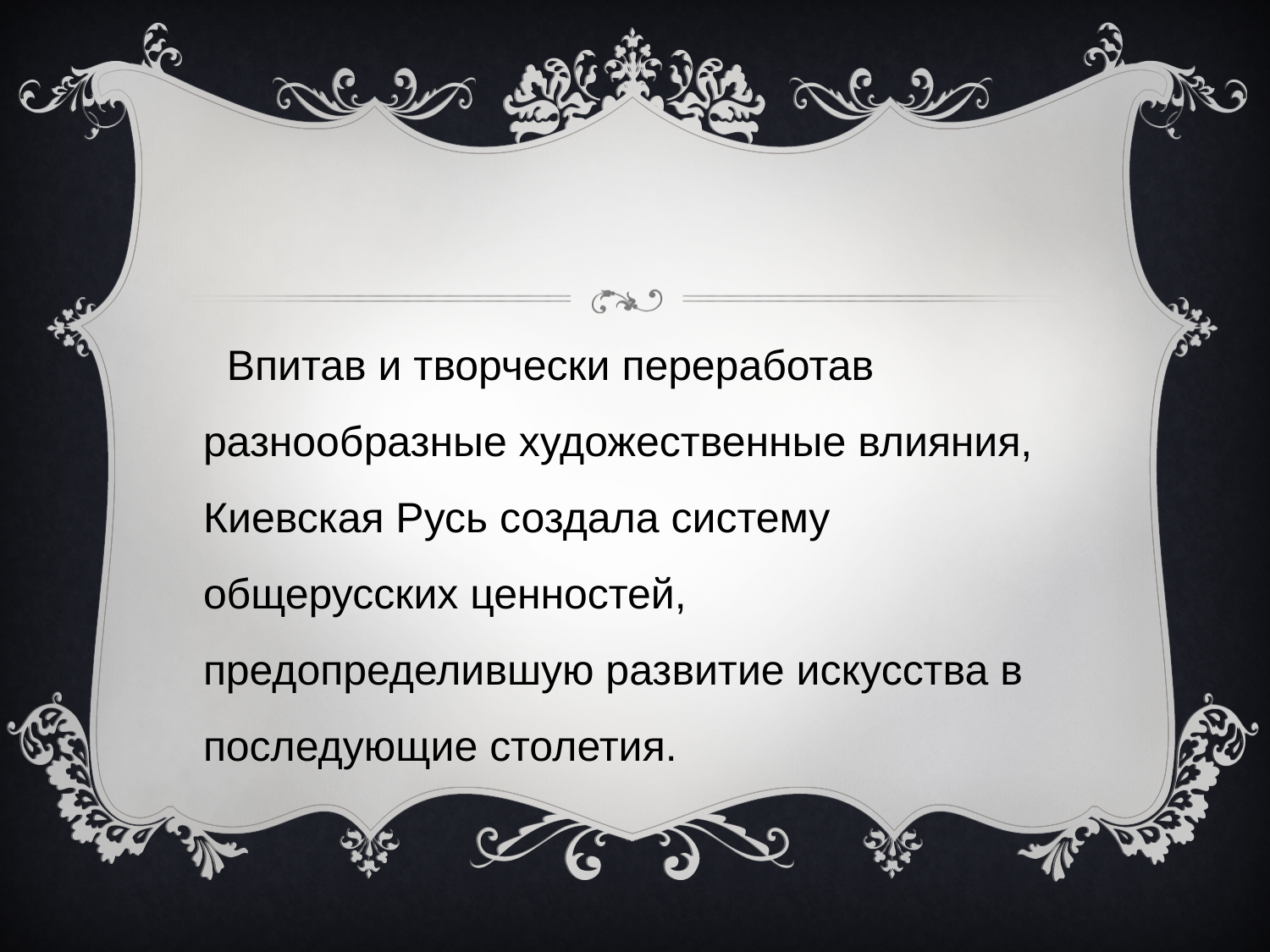

Впитав и творчески переработав разнообразные художественные влияния, Киевская Русь создала систему общерусских ценностей, предопределившую развитие искусства в последующие столетия.